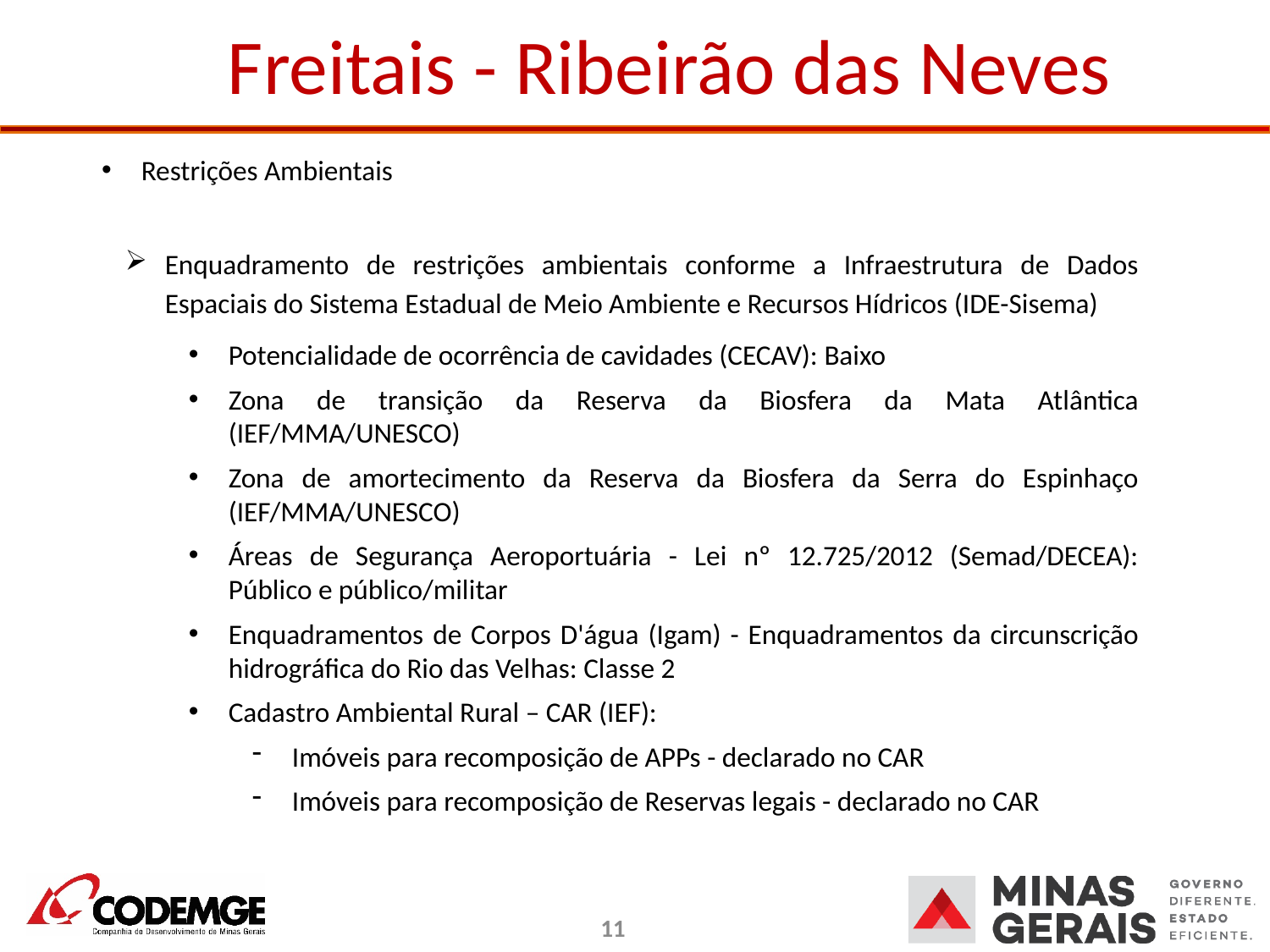

# Freitais - Ribeirão das Neves
Restrições Ambientais
Enquadramento de restrições ambientais conforme a Infraestrutura de Dados Espaciais do Sistema Estadual de Meio Ambiente e Recursos Hídricos (IDE-Sisema)
Potencialidade de ocorrência de cavidades (CECAV): Baixo
Zona de transição da Reserva da Biosfera da Mata Atlântica (IEF/MMA/UNESCO)
Zona de amortecimento da Reserva da Biosfera da Serra do Espinhaço (IEF/MMA/UNESCO)
Áreas de Segurança Aeroportuária - Lei nº 12.725/2012 (Semad/DECEA): Público e público/militar
Enquadramentos de Corpos D'água (Igam) - Enquadramentos da circunscrição hidrográfica do Rio das Velhas: Classe 2
Cadastro Ambiental Rural – CAR (IEF):
Imóveis para recomposição de APPs - declarado no CAR
Imóveis para recomposição de Reservas legais - declarado no CAR

11